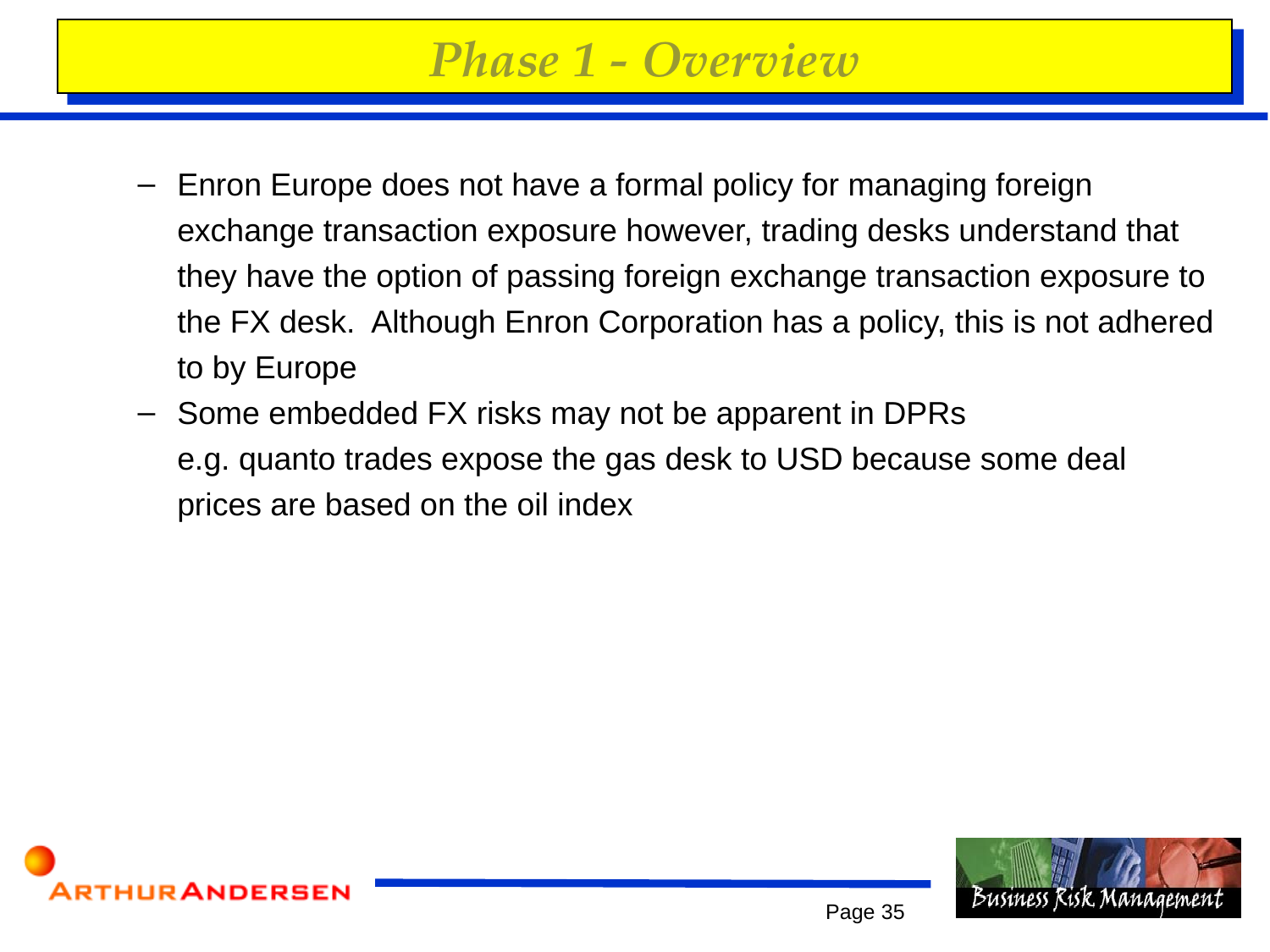

Phase 1 - Overview
# Enron Europe does not have a formal policy for managing foreign exchange transaction exposure however, trading desks understand that they have the option of passing foreign exchange transaction exposure to the FX desk.  Although Enron Corporation has a policy, this is not adhered to by Europe
Some embedded FX risks may not be apparent in DPRs
e.g. quanto trades expose the gas desk to USD because some deal prices are based on the oil index